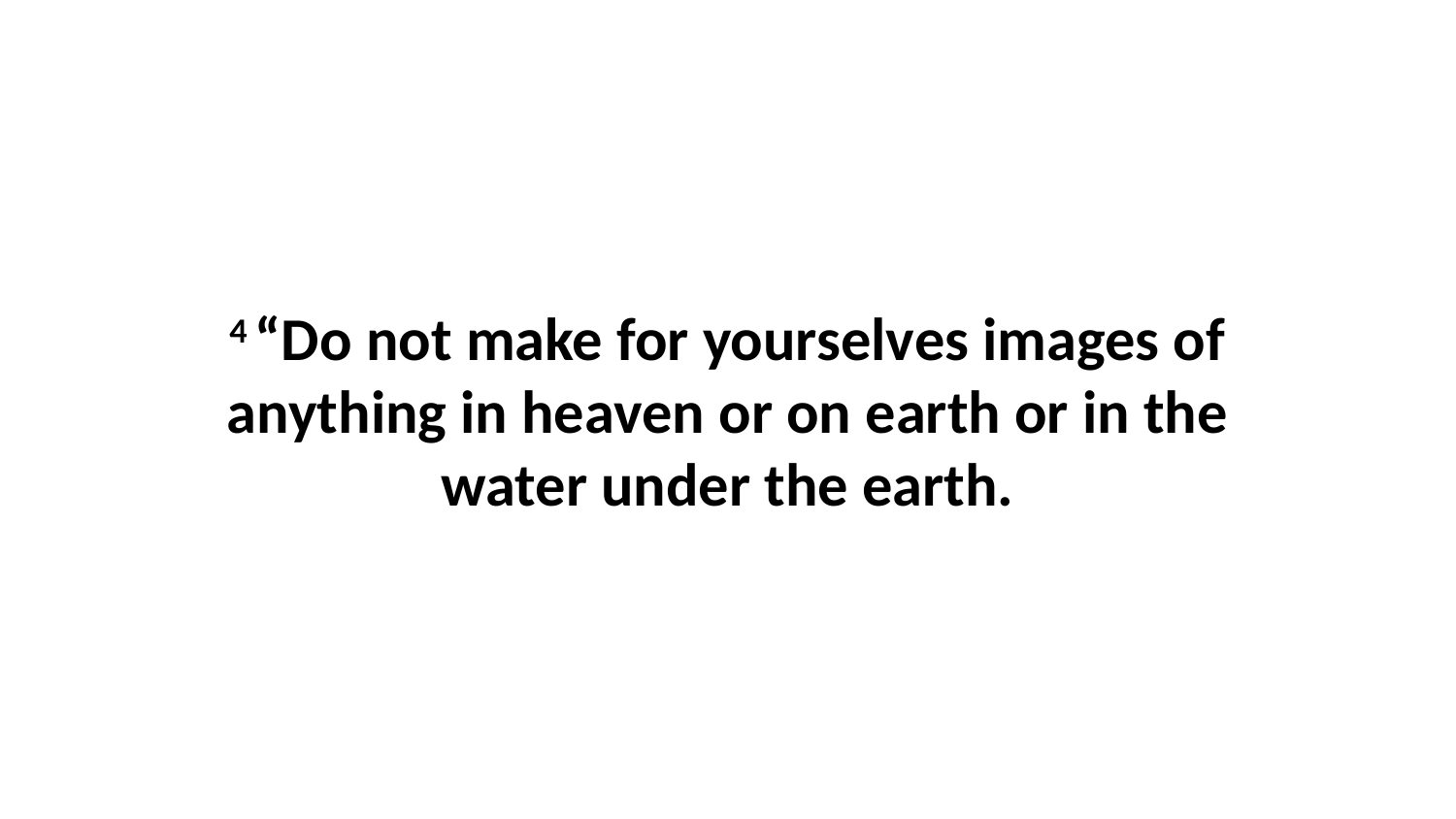

4 “Do not make for yourselves images of anything in heaven or on earth or in the water under the earth.